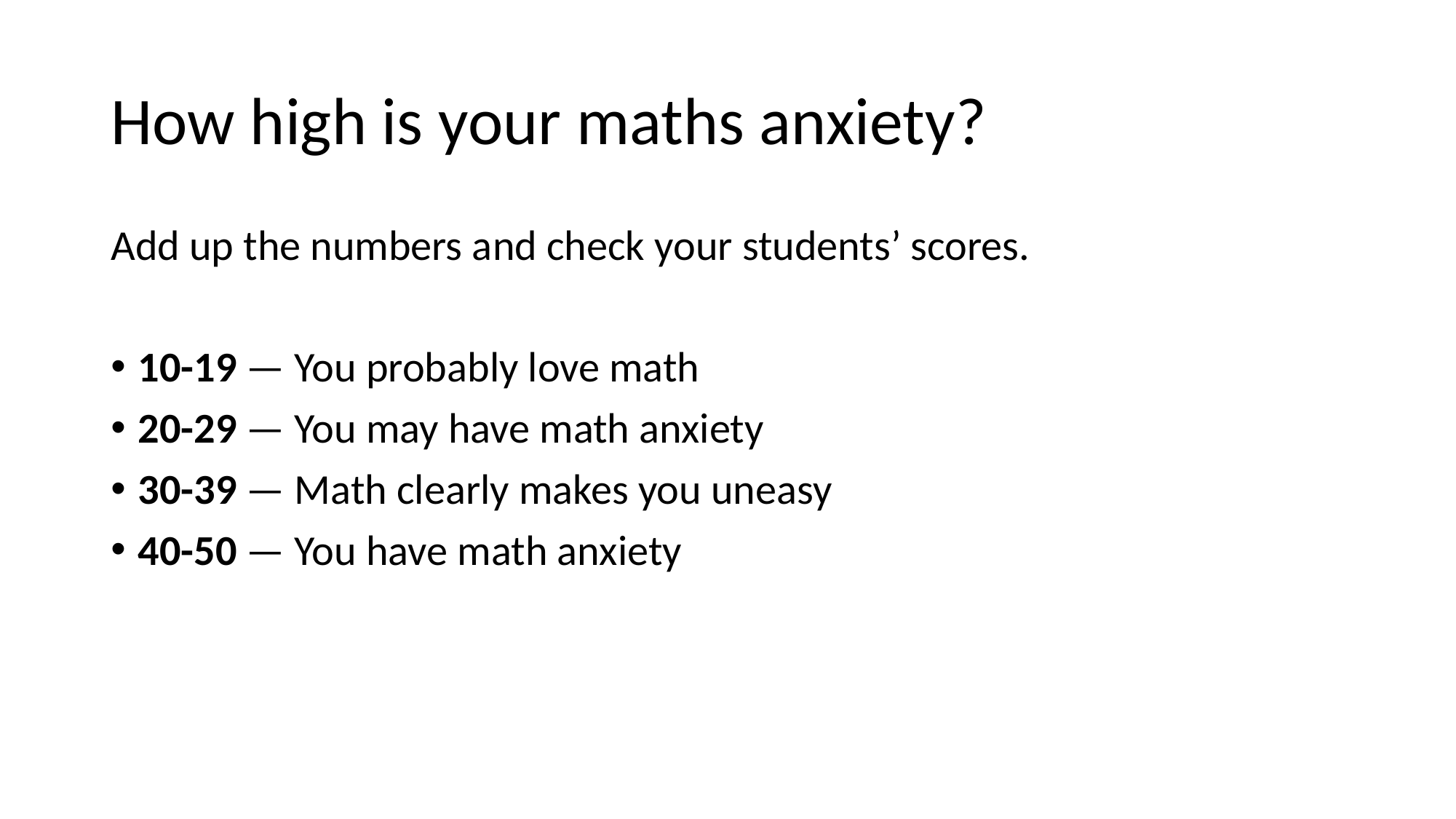

# How high is your maths anxiety?
Add up the numbers and check your students’ scores.

10-19 — You probably love math
20-29 — You may have math anxiety
30-39 — Math clearly makes you uneasy
40-50 — You have math anxiety